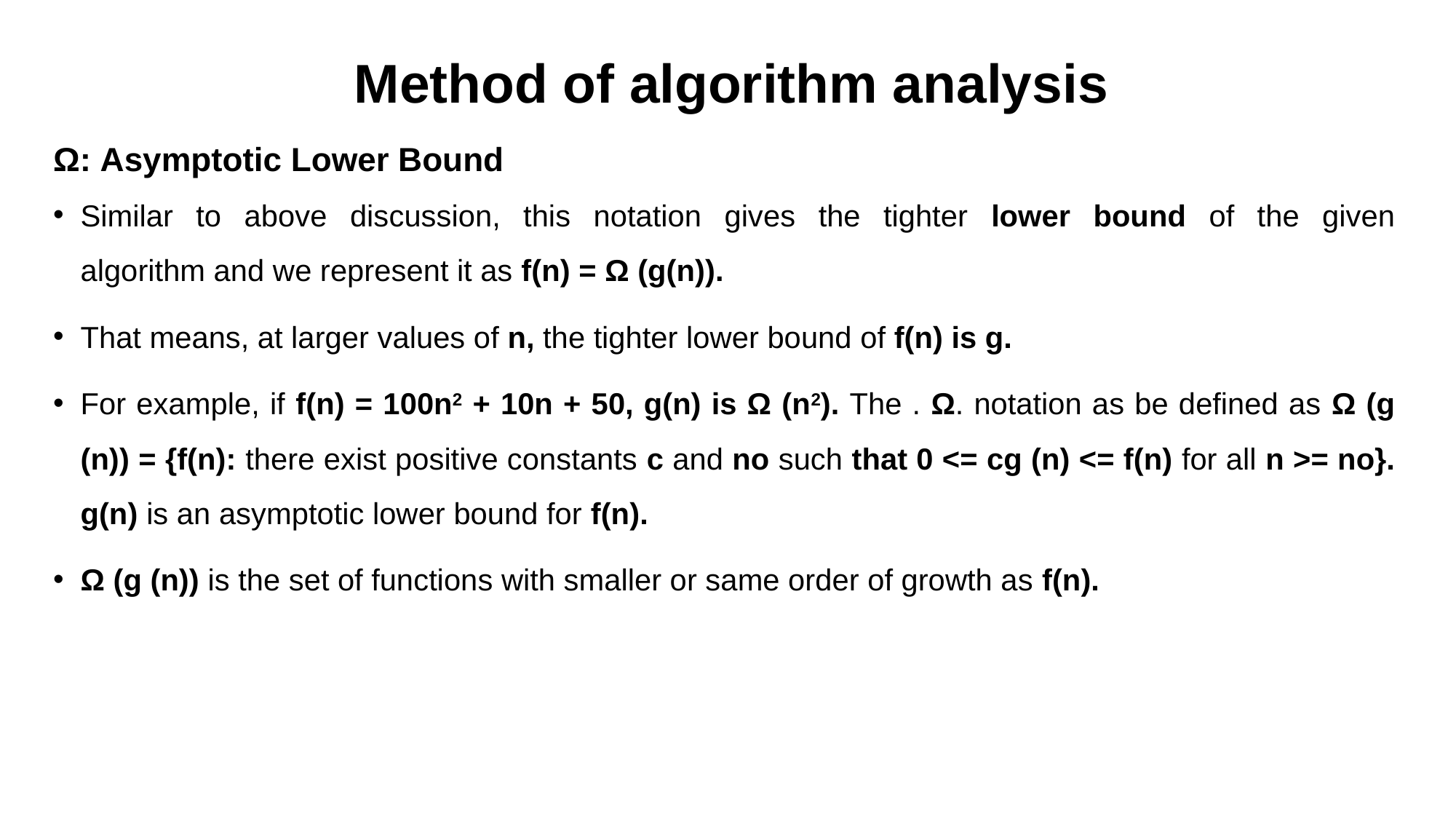

# Method of algorithm analysis
Ω: Asymptotic Lower Bound
Similar to above discussion, this notation gives the tighter lower bound of the given
algorithm and we represent it as f(n) = Ω (g(n)).
That means, at larger values of n, the tighter lower bound of f(n) is g.
For example, if f(n) = 100n2 + 10n + 50, g(n) is Ω (n2). The . Ω. notation as be defined as Ω (g (n)) = {f(n): there exist positive constants c and no such that 0 <= cg (n) <= f(n) for all n >= no}. g(n) is an asymptotic lower bound for f(n).
Ω (g (n)) is the set of functions with smaller or same order of growth as f(n).